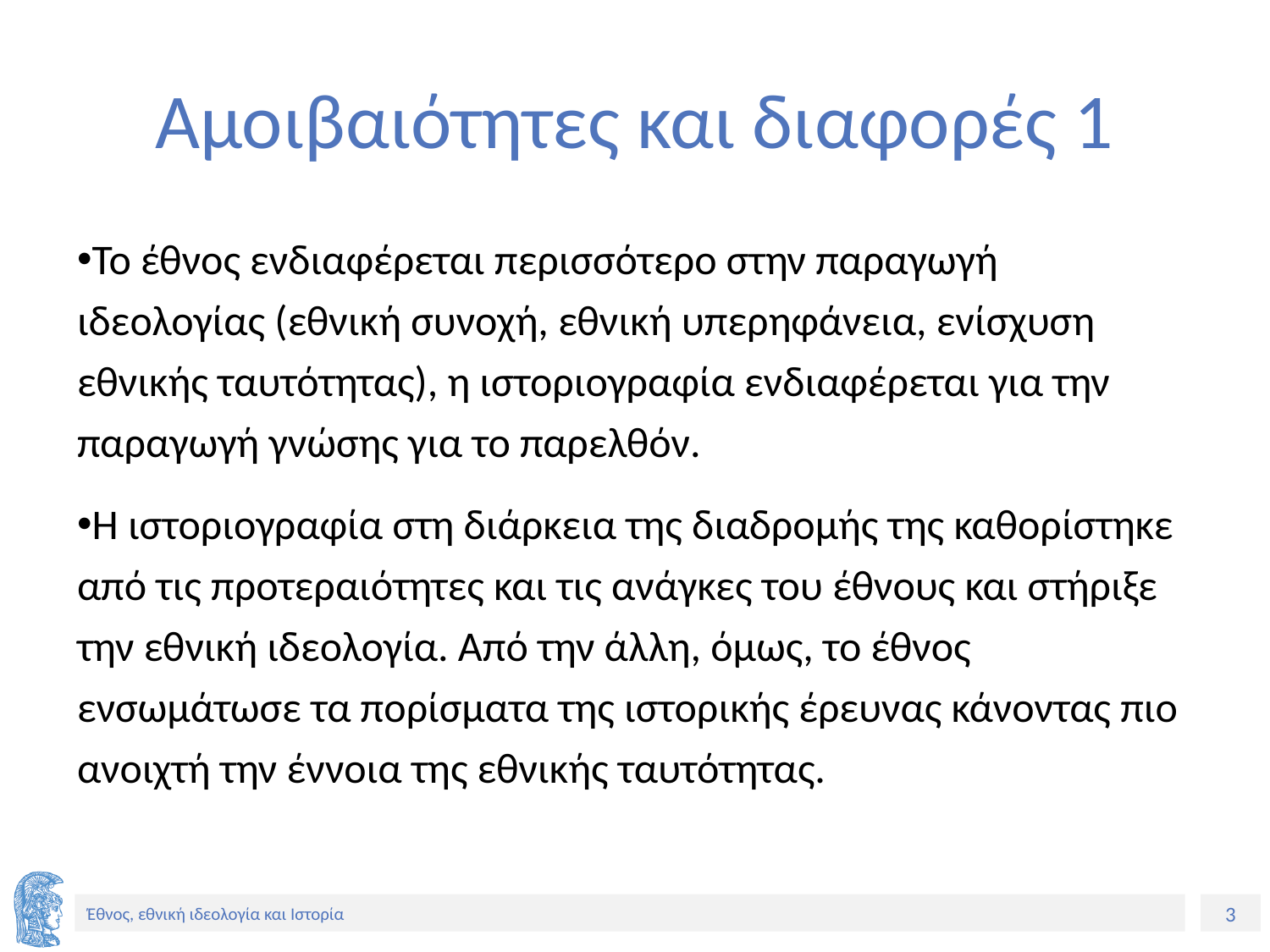

# Αμοιβαιότητες και διαφορές 1
Το έθνος ενδιαφέρεται περισσότερο στην παραγωγή ιδεολογίας (εθνική συνοχή, εθνική υπερηφάνεια, ενίσχυση εθνικής ταυτότητας), η ιστοριογραφία ενδιαφέρεται για την παραγωγή γνώσης για το παρελθόν.
Η ιστοριογραφία στη διάρκεια της διαδρομής της καθορίστηκε από τις προτεραιότητες και τις ανάγκες του έθνους και στήριξε την εθνική ιδεολογία. Από την άλλη, όμως, το έθνος ενσωμάτωσε τα πορίσματα της ιστορικής έρευνας κάνοντας πιο ανοιχτή την έννοια της εθνικής ταυτότητας.